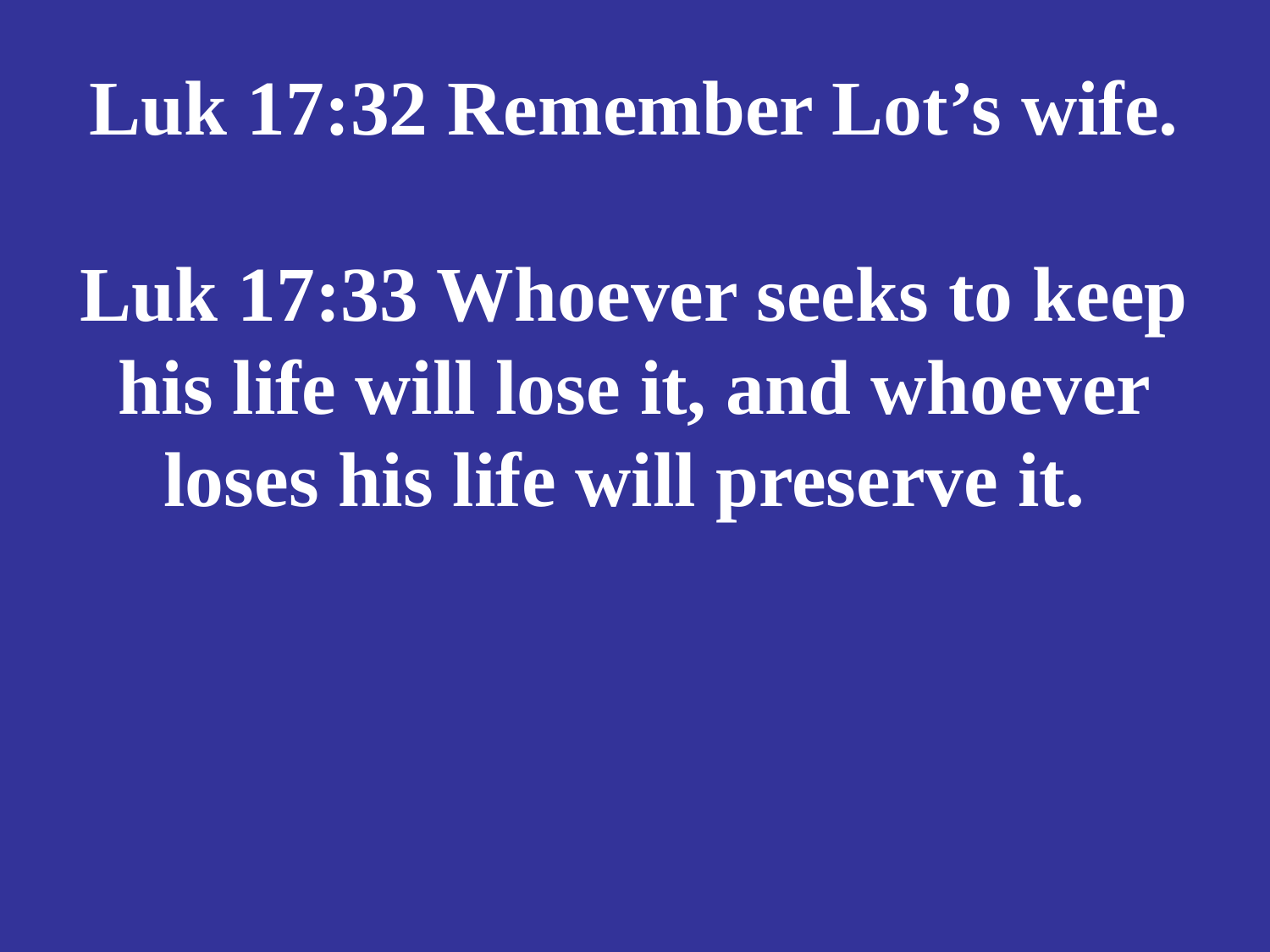

# Luk 17:32 Remember Lot’s wife. Luk 17:33 Whoever seeks to keep his life will lose it, and whoever loses his life will preserve it.